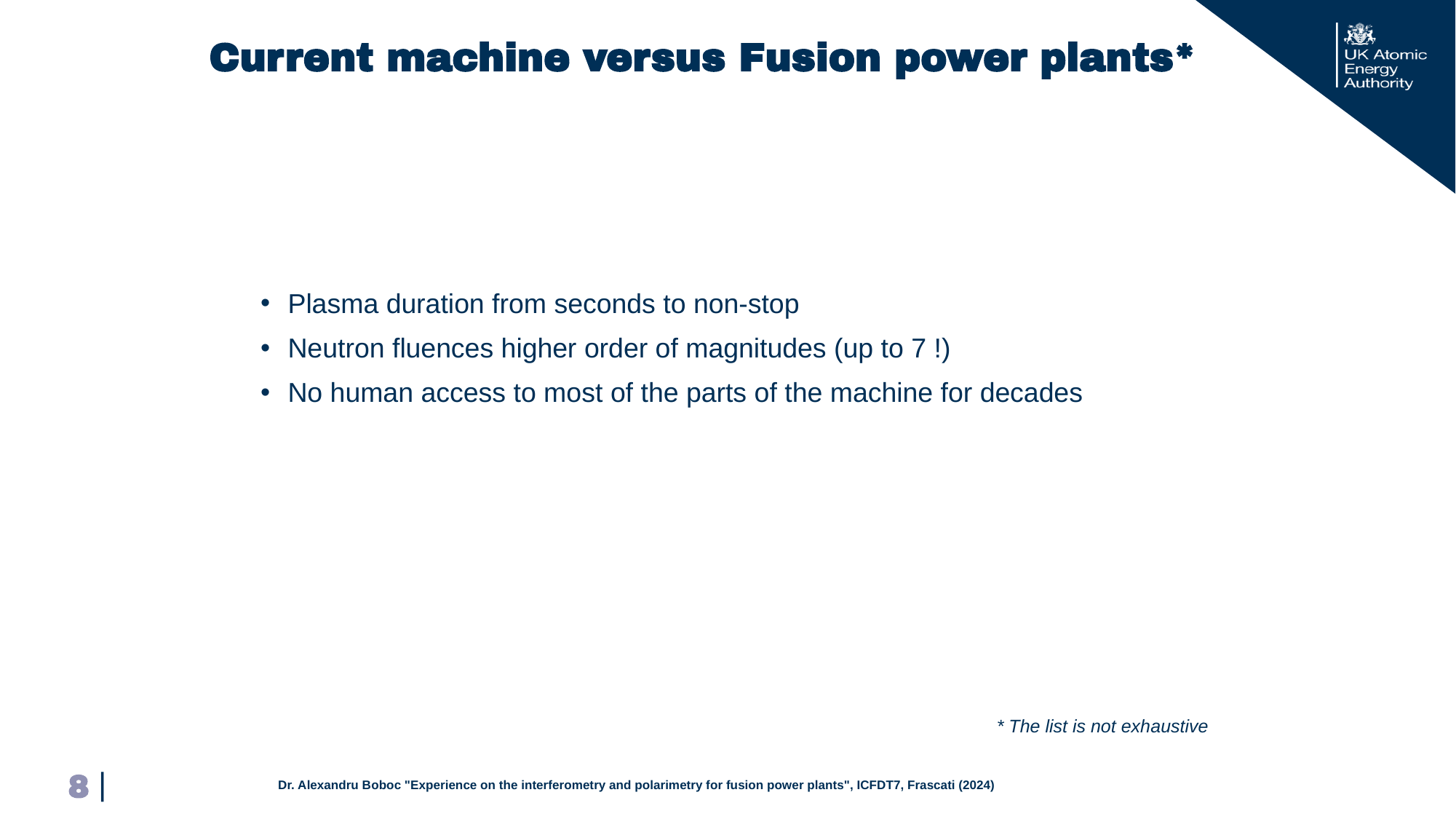

Current machine versus Fusion power plants*
Plasma duration from seconds to non-stop
Neutron fluences higher order of magnitudes (up to 7 !)
No human access to most of the parts of the machine for decades
* The list is not exhaustive
Dr. Alexandru Boboc "Experience on the interferometry and polarimetry for fusion power plants", ICFDT7, Frascati (2024)
8